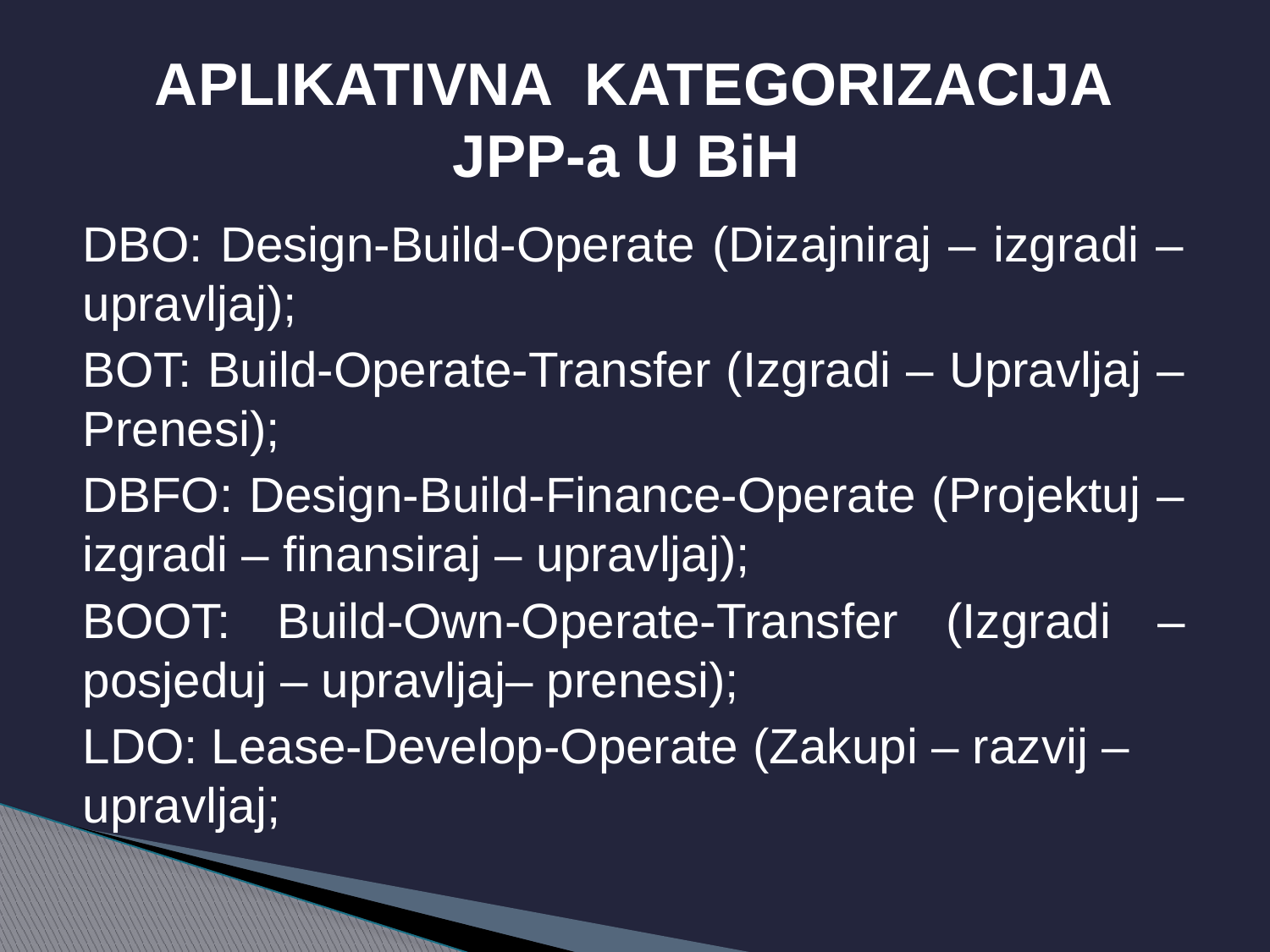

# APLIKATIVNA  KATEGORIZACIJA JPP-a U BiH
DBO: Design-Build-Operate (Dizajniraj – izgradi – upravljaj);
BOT: Build-Operate-Transfer (Izgradi – Upravljaj – Prenesi);
DBFO: Design-Build-Finance-Operate (Projektuj – izgradi – finansiraj – upravljaj);
BOOT: Build-Own-Operate-Transfer (Izgradi – posjeduj – upravljaj– prenesi);
LDO: Lease-Develop-Operate (Zakupi – razvij – upravljaj;